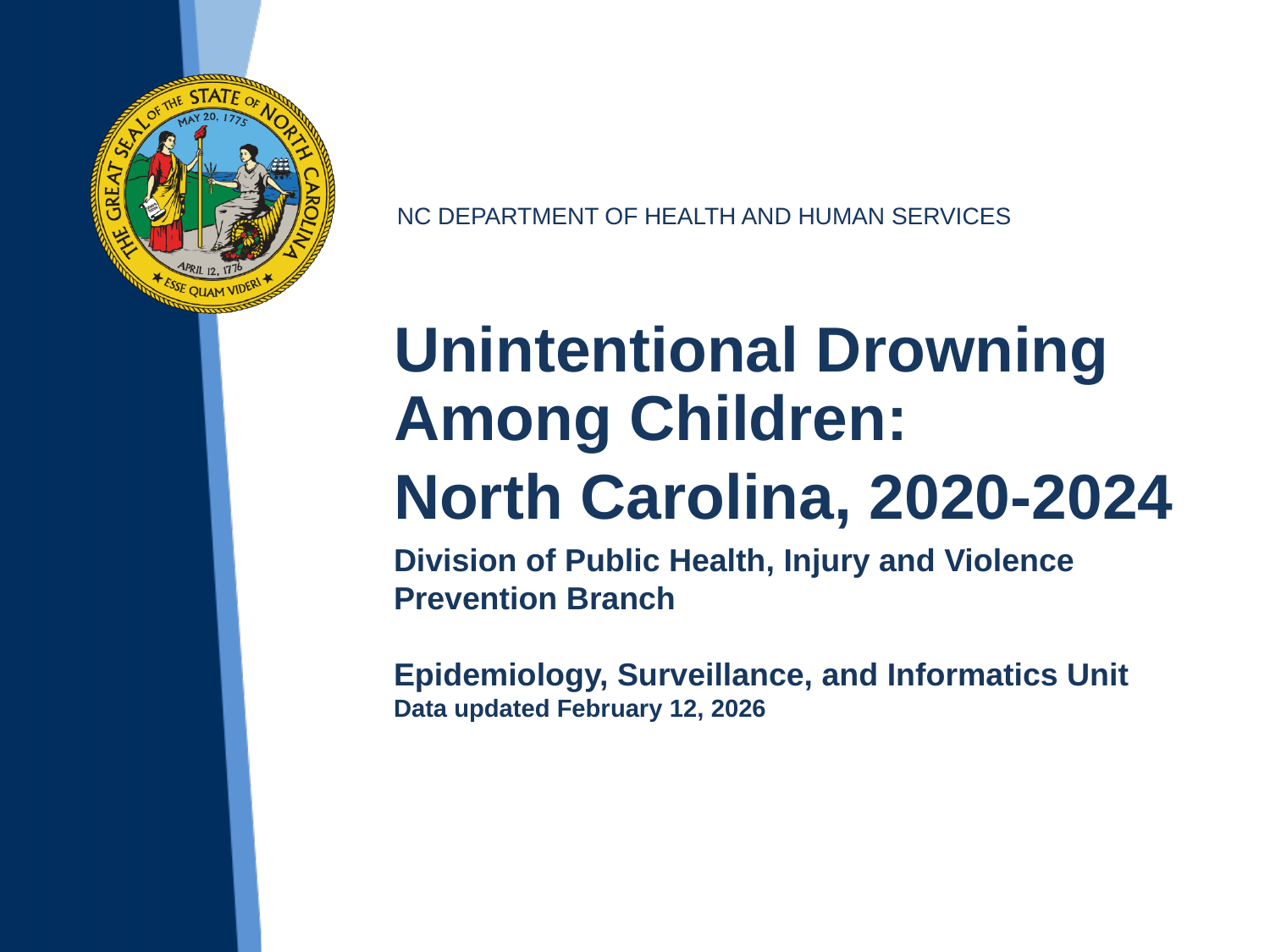

Unintentional Drowning Among Children:
North Carolina, 2020-2024
Division of Public Health, Injury and Violence Prevention Branch

Epidemiology, Surveillance, and Informatics Unit
Data updated February 12, 2026